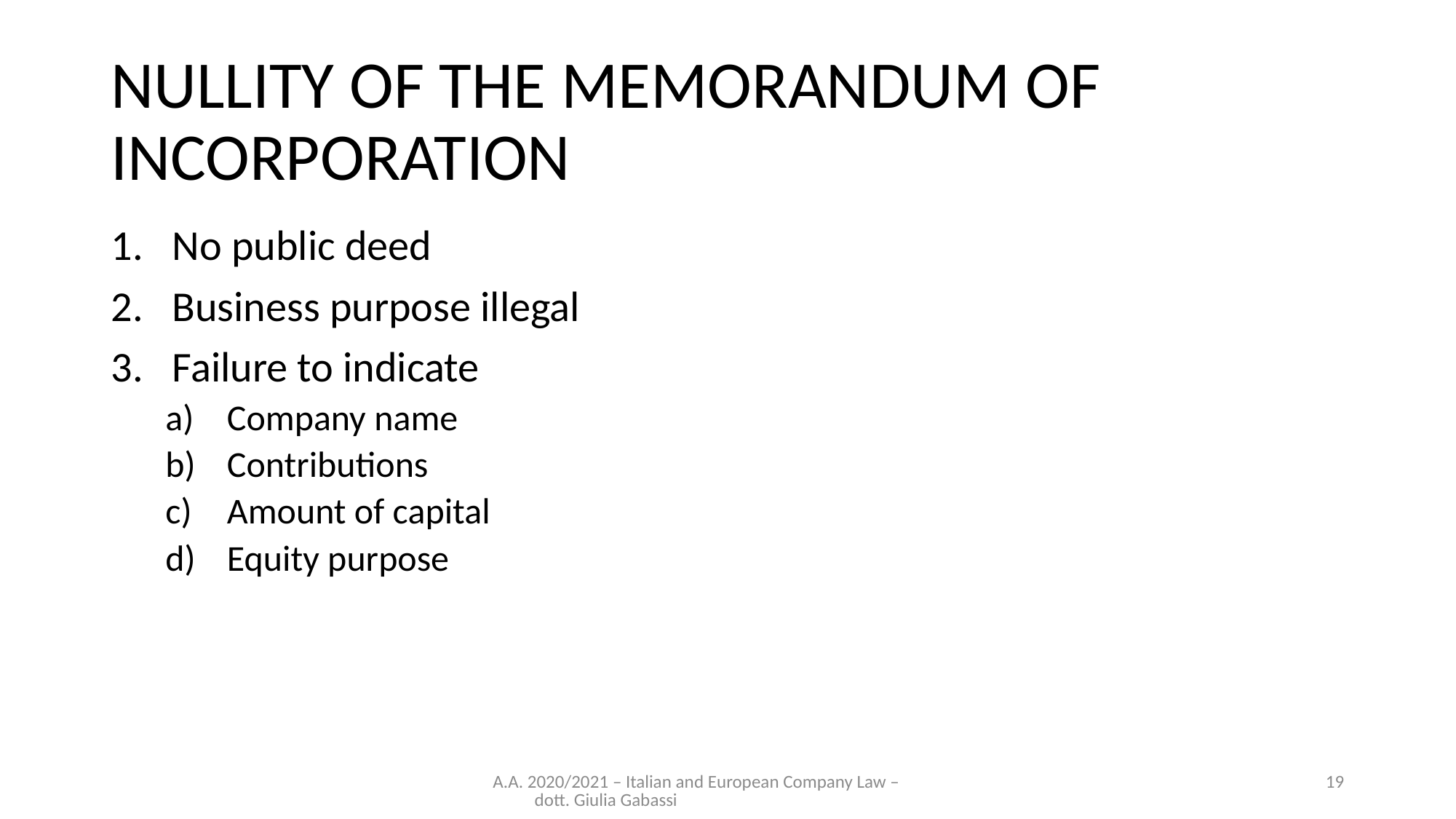

# NULLITY OF THE MEMORANDUM OF INCORPORATION
No public deed
Business purpose illegal
Failure to indicate
Company name
Contributions
Amount of capital
Equity purpose
A.A. 2020/2021 – Italian and European Company Law –                        dott. Giulia Gabassi
19